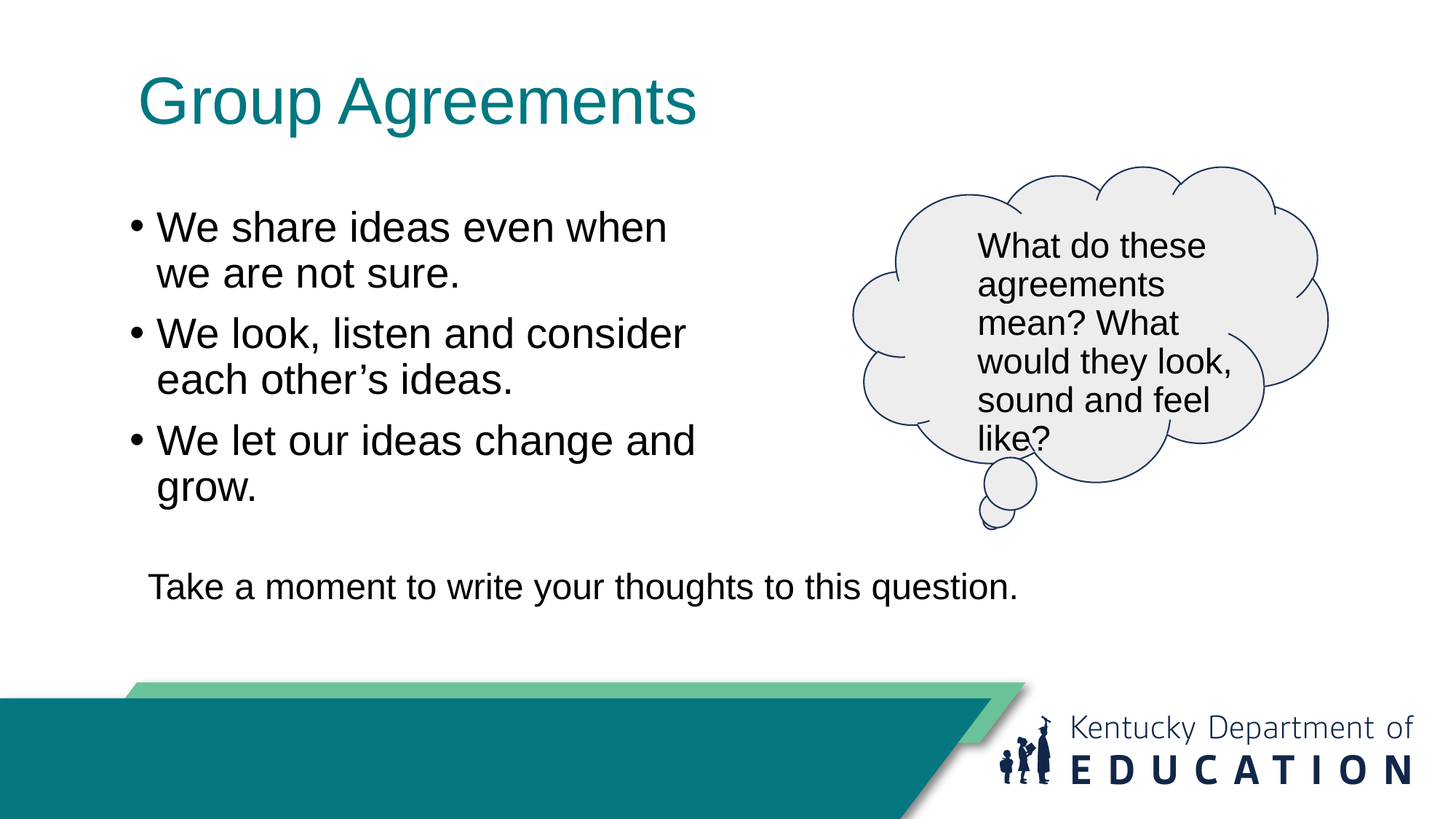

# Group Agreements

We share ideas even when we are not sure.
We look, listen and consider each other’s ideas.
We let our ideas change and grow.
What do these agreements mean? What would they look, sound and feel like?

Take a moment to write your thoughts to this question.